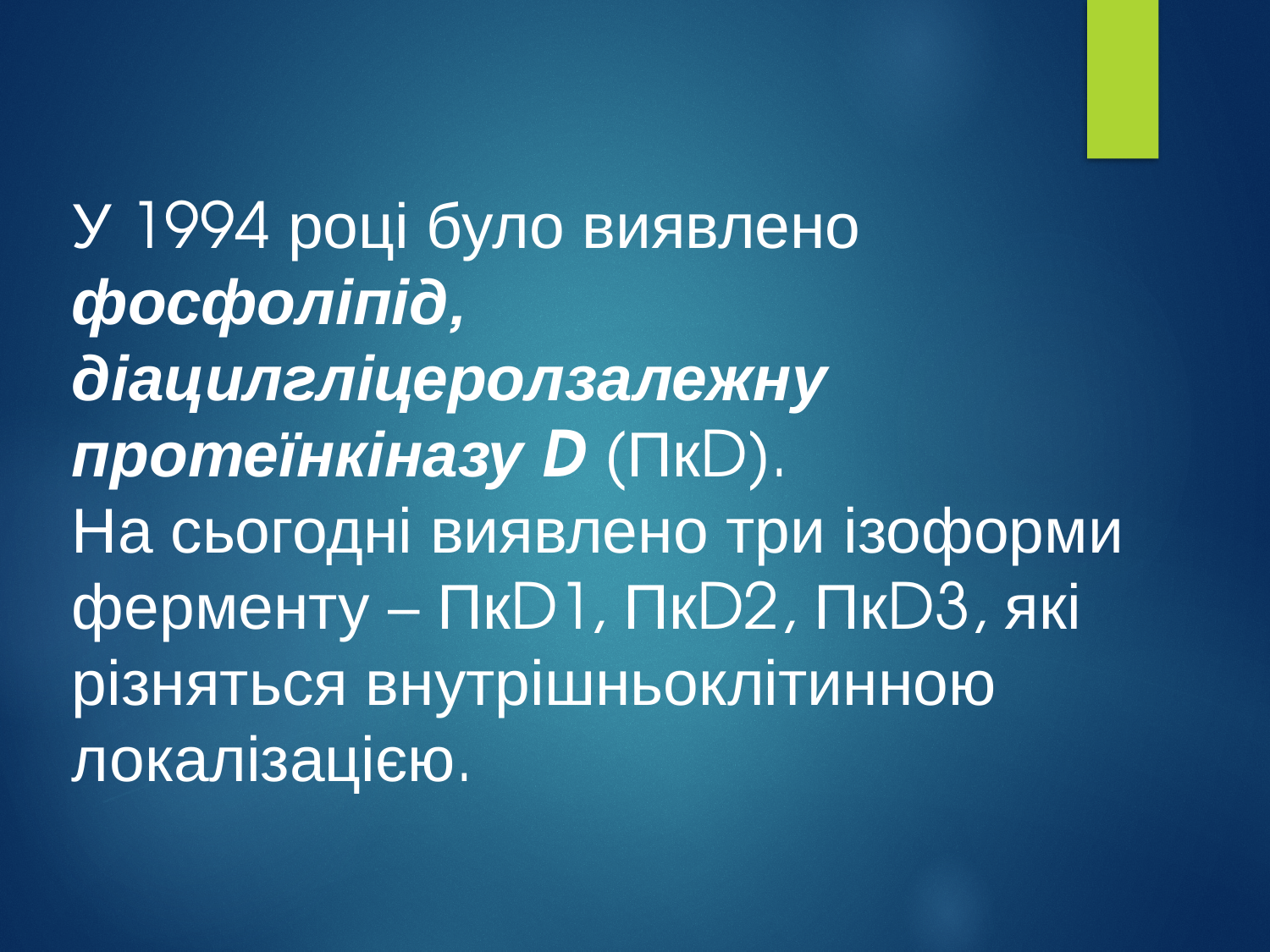

У 1994 році було виявлено фосфоліпід, діацилгліцеролзалежну протеїнкіназу D (ПкD).
На сьогодні виявлено три ізоформи ферменту – ПкD1, ПкD2, ПкD3, які різняться внутрішньоклітинною локалізацією.